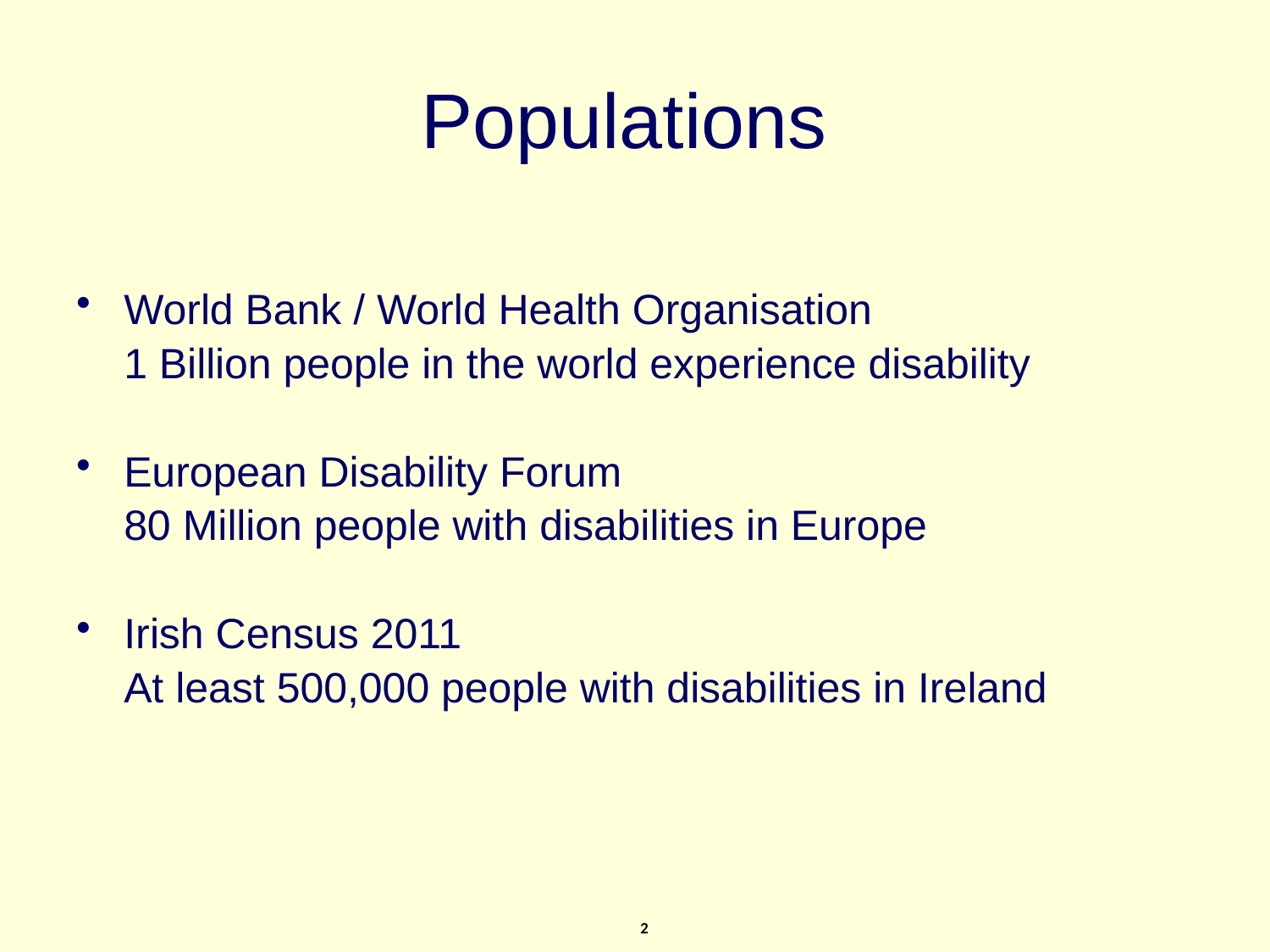

# Populations

World Bank / World Health Organisation
	1 Billion people in the world experience disability

European Disability Forum
	80 Million people with disabilities in Europe

Irish Census 2011
	At least 500,000 people with disabilities in Ireland

2